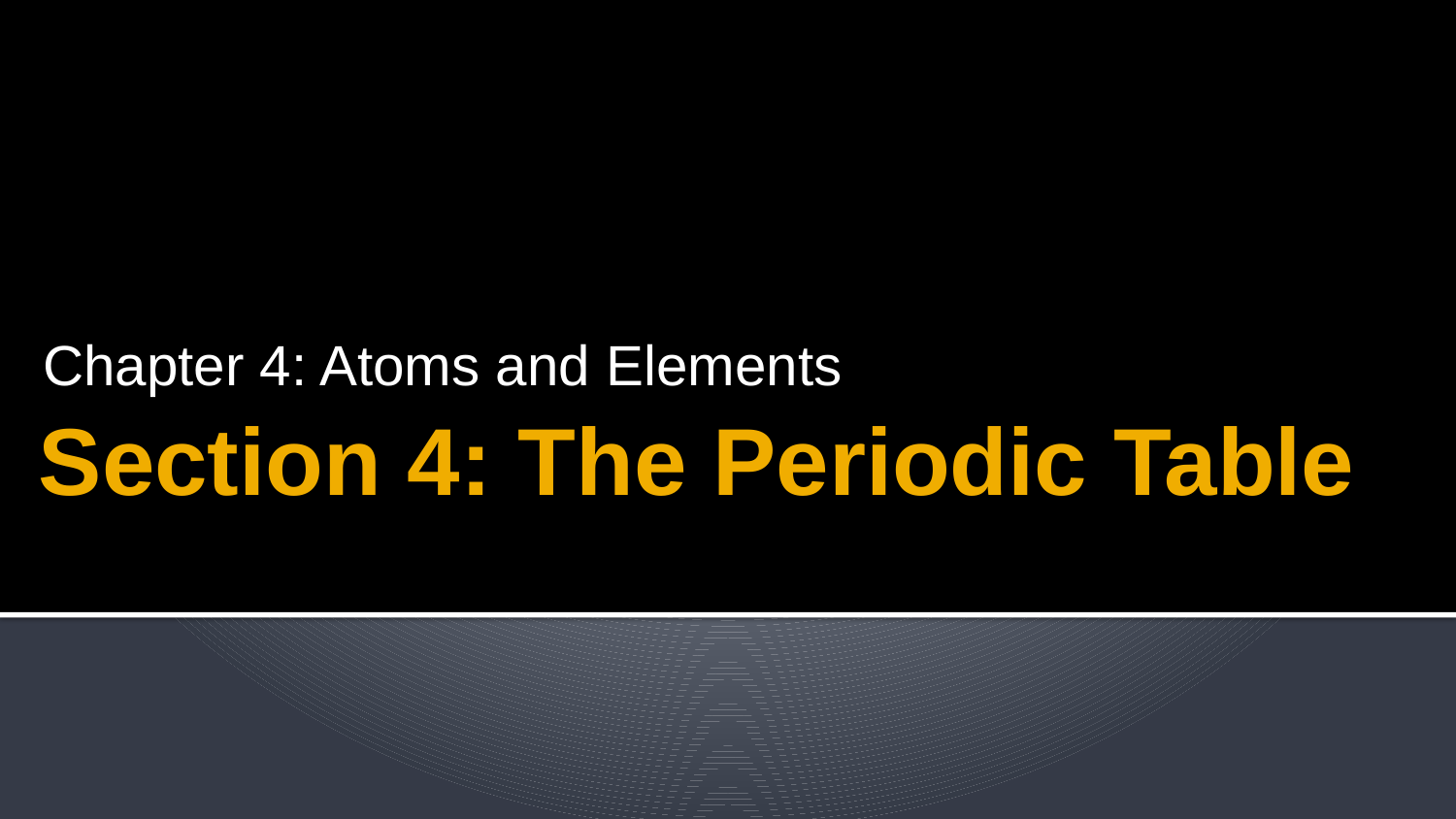

Chapter 4: Atoms and Elements
# Section 4: The Periodic Table